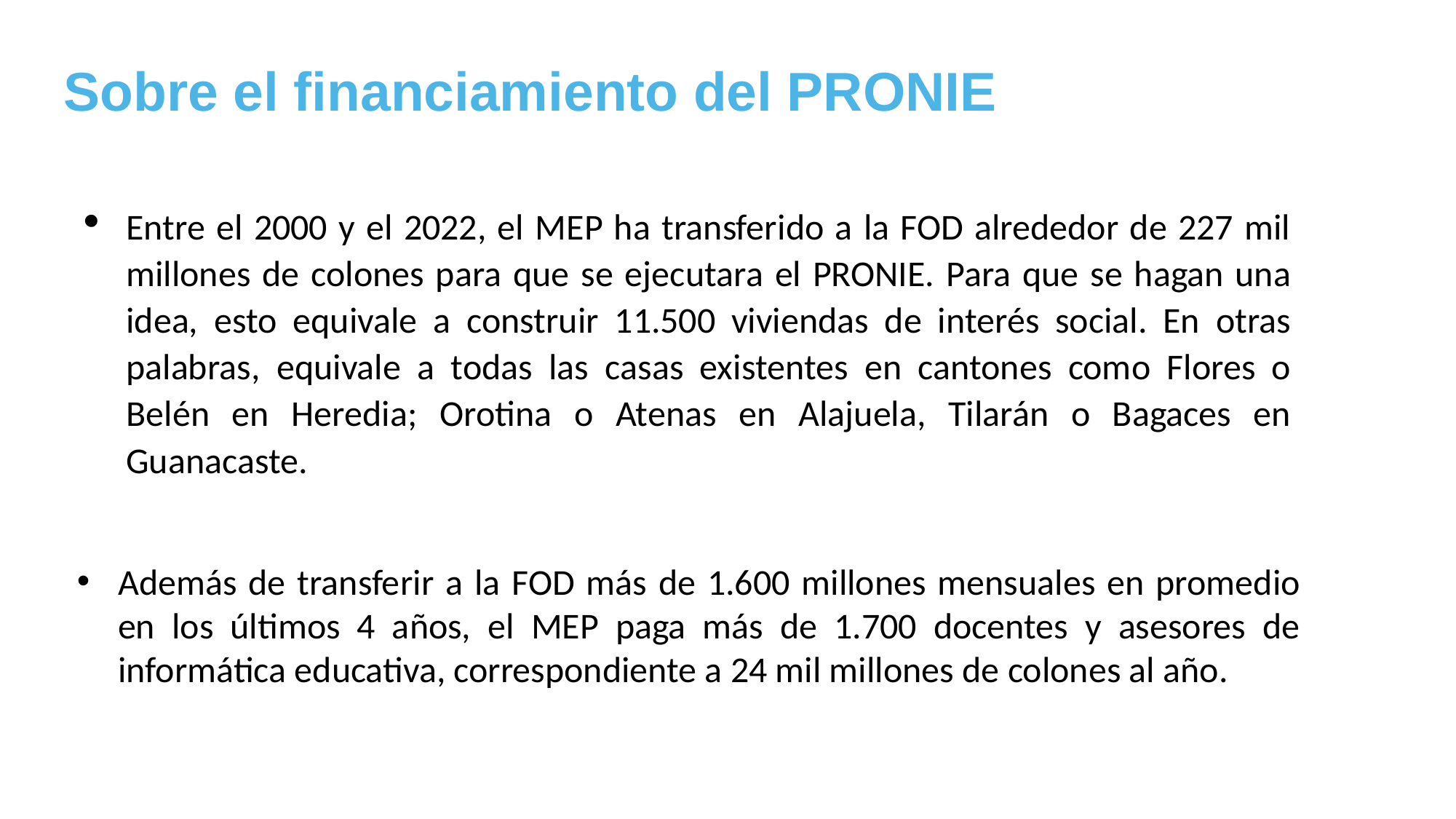

Sobre el financiamiento del PRONIE
Entre el 2000 y el 2022, el MEP ha transferido a la FOD alrededor de 227 mil millones de colones para que se ejecutara el PRONIE. Para que se hagan una idea, esto equivale a construir 11.500 viviendas de interés social. En otras palabras, equivale a todas las casas existentes en cantones como Flores o Belén en Heredia; Orotina o Atenas en Alajuela, Tilarán o Bagaces en Guanacaste.
Además de transferir a la FOD más de 1.600 millones mensuales en promedio en los últimos 4 años, el MEP paga más de 1.700 docentes y asesores de informática educativa, correspondiente a 24 mil millones de colones al año.